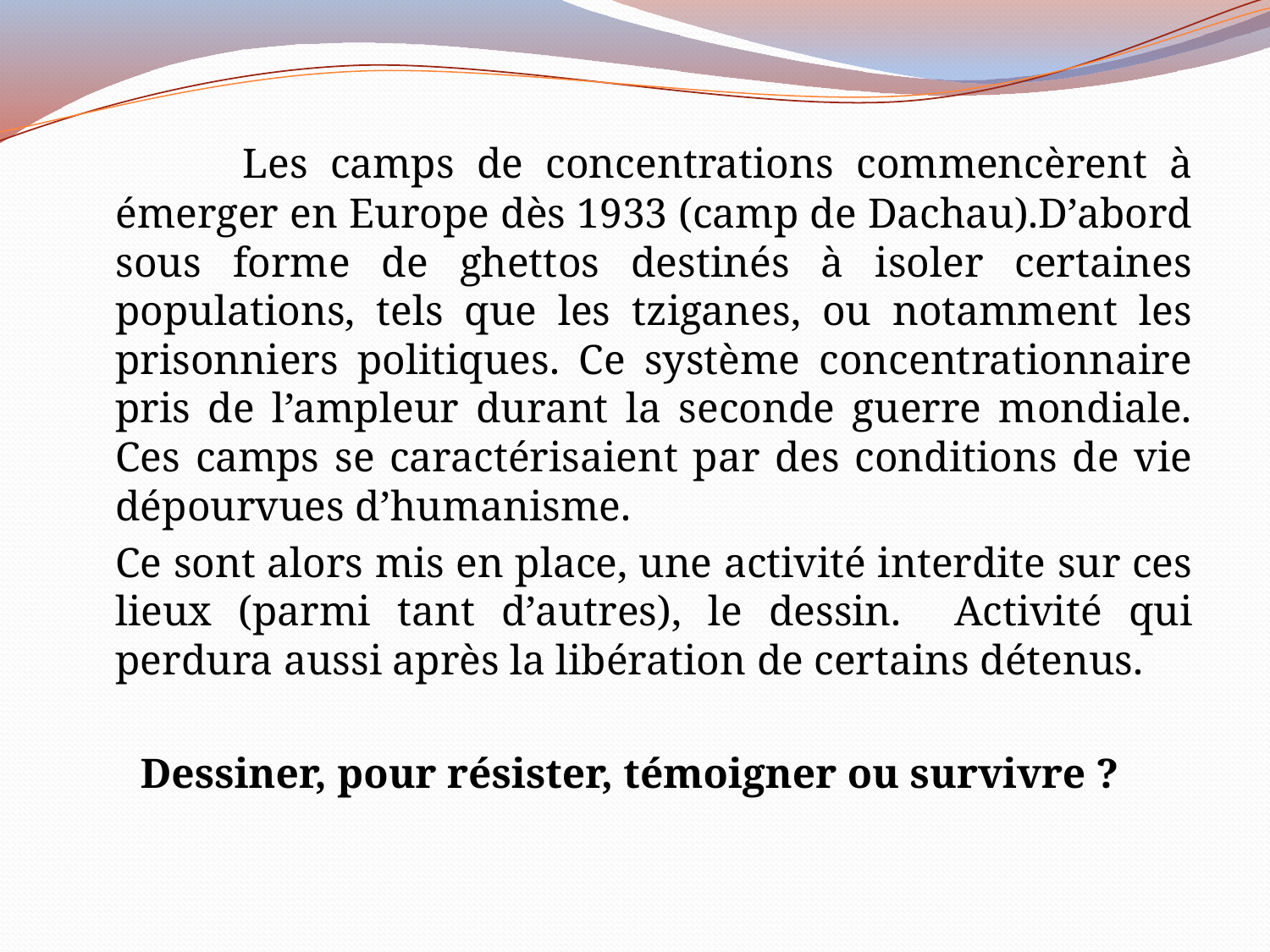

Les camps de concentrations commencèrent à émerger en Europe dès 1933 (camp de Dachau).D’abord sous forme de ghettos destinés à isoler certaines populations, tels que les tziganes, ou notamment les prisonniers politiques. Ce système concentrationnaire pris de l’ampleur durant la seconde guerre mondiale. Ces camps se caractérisaient par des conditions de vie dépourvues d’humanisme.
	Ce sont alors mis en place, une activité interdite sur ces lieux (parmi tant d’autres), le dessin.  Activité qui perdura aussi après la libération de certains détenus.

Dessiner, pour résister, témoigner ou survivre ?